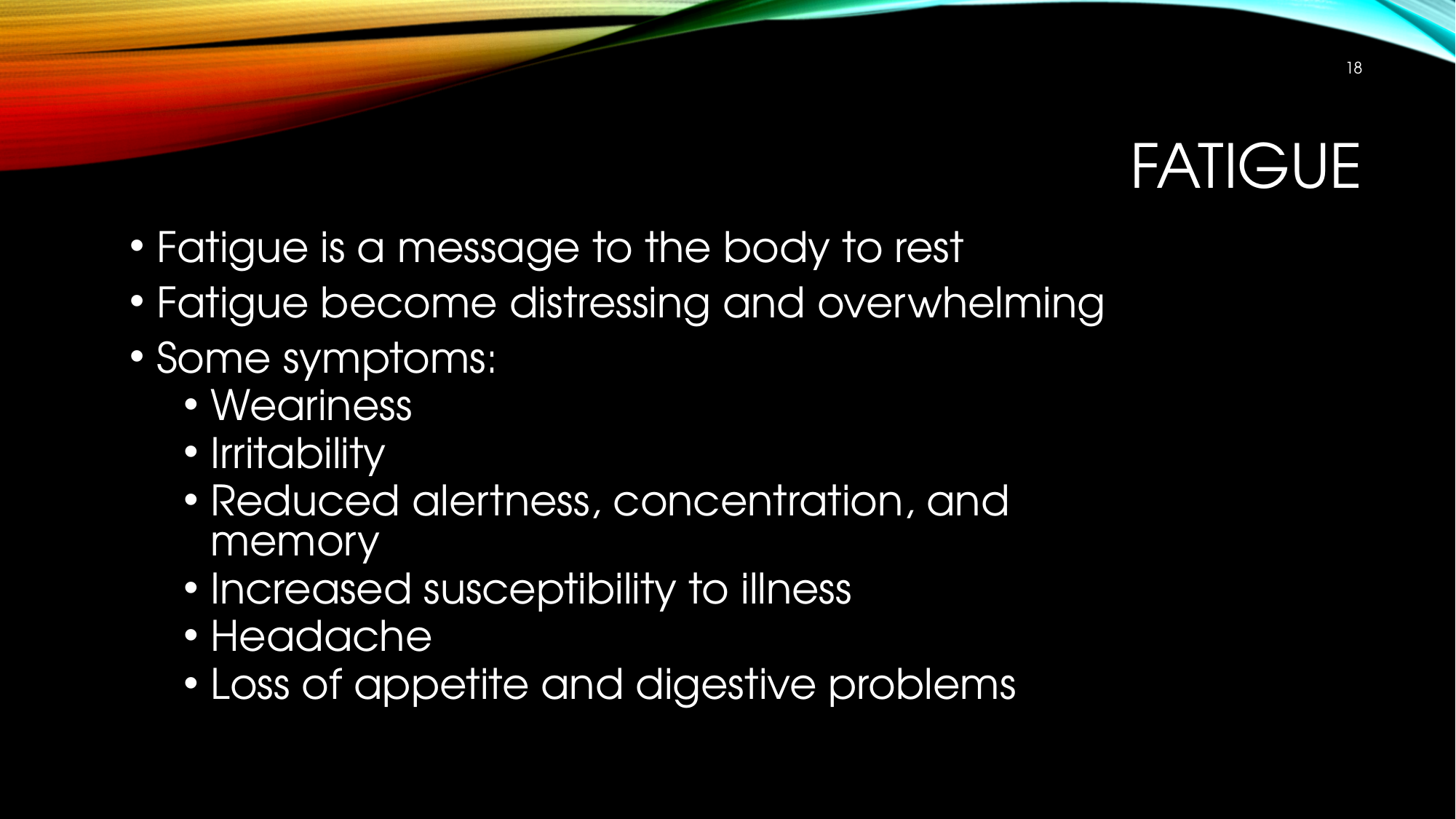

18
# Fatigue
Fatigue is a message to the body to rest
Fatigue become distressing and overwhelming
Some symptoms:
Weariness
Irritability
Reduced alertness, concentration, and memory
Increased susceptibility to illness
Headache
Loss of appetite and digestive problems